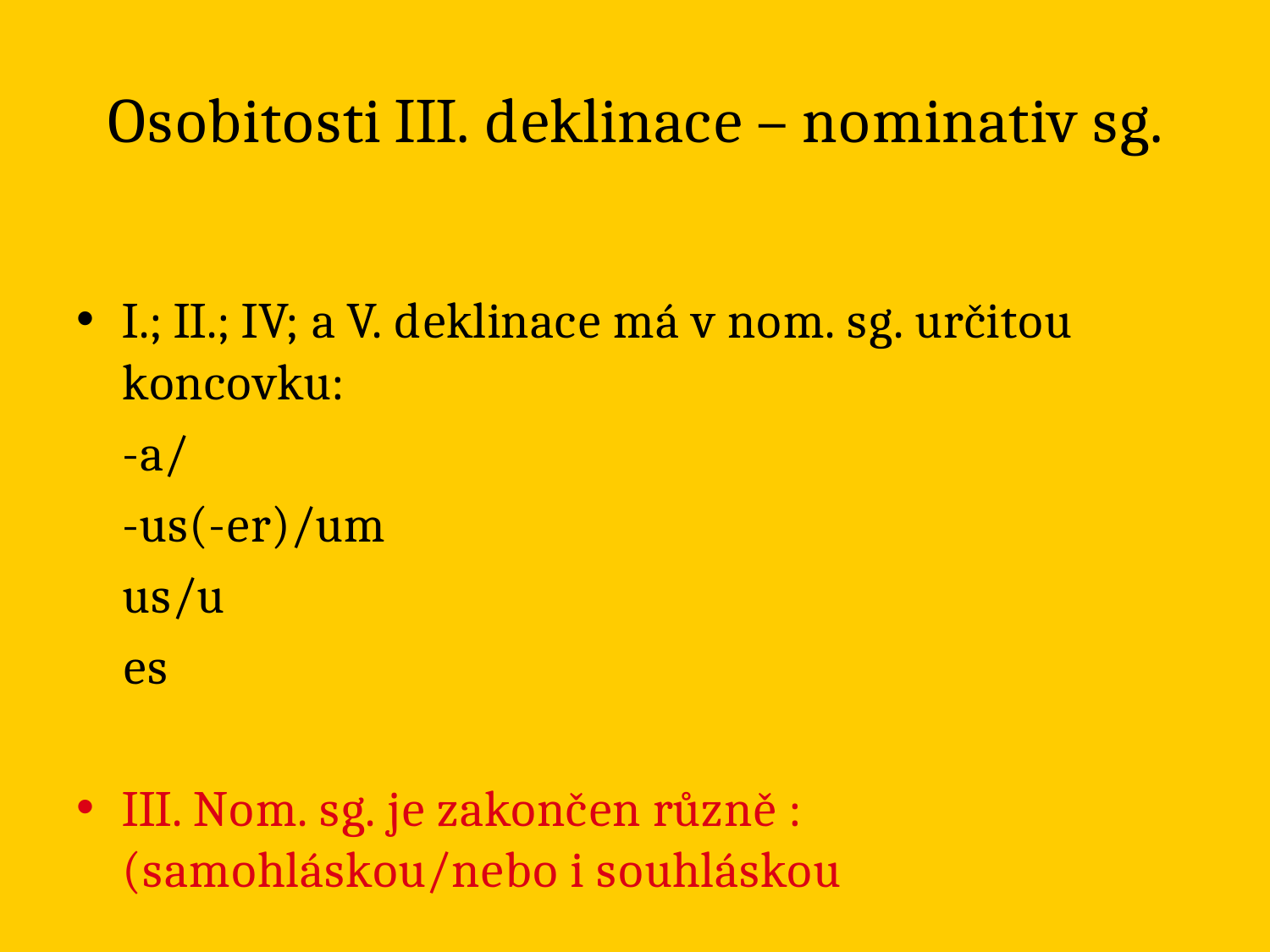

# Osobitosti III. deklinace – nominativ sg.
I.; II.; IV; a V. deklinace má v nom. sg. určitou koncovku:
	-a/
	-us(-er)/um
	us/u
	es

III. Nom. sg. je zakončen různě : (samohláskou/nebo i souhláskou